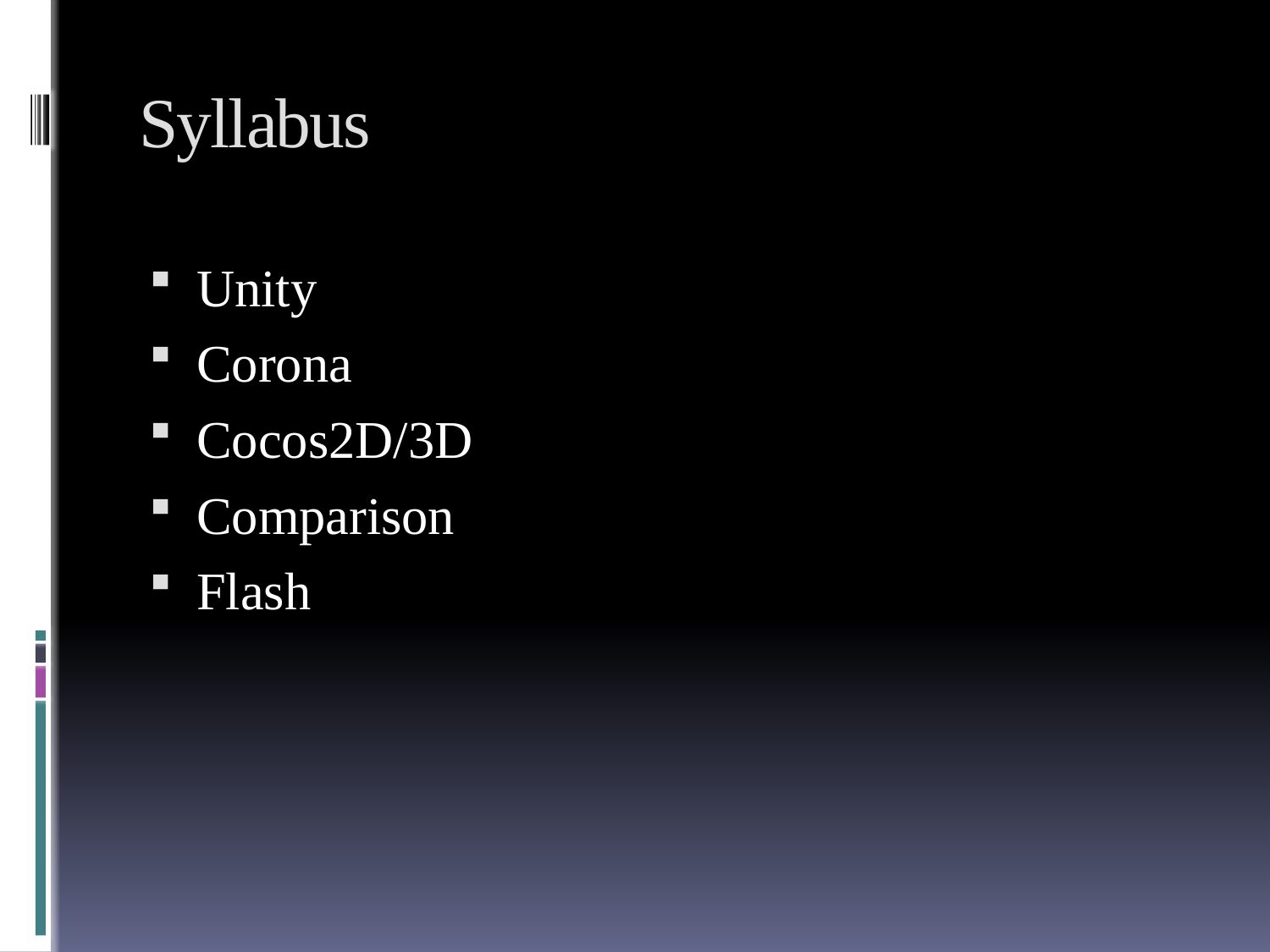

# Syllabus
Unity
Corona
Cocos2D/3D
Comparison
Flash